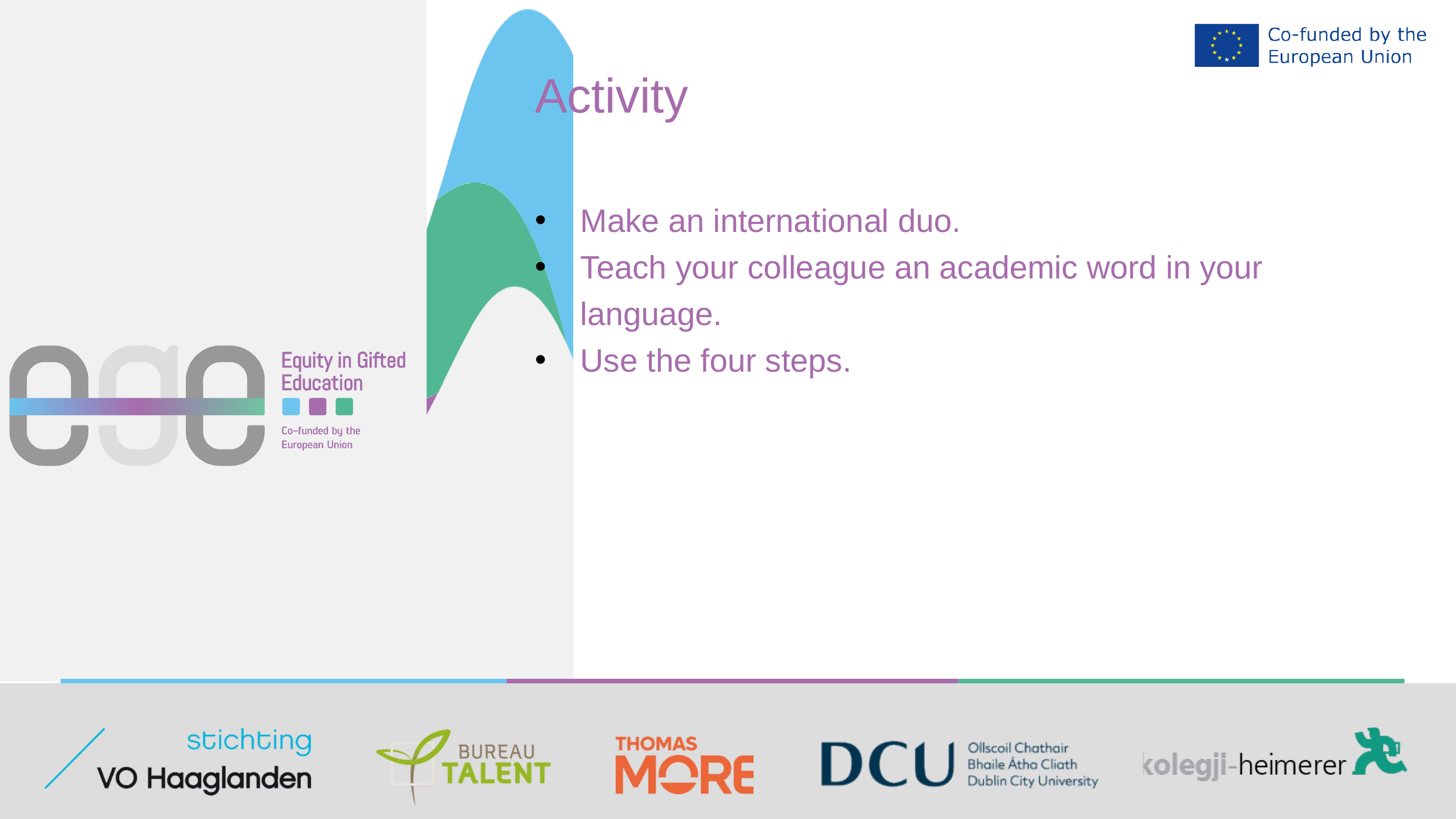

Activity

Make an international duo.
Teach your colleague an academic word in your language.
Use the four steps.